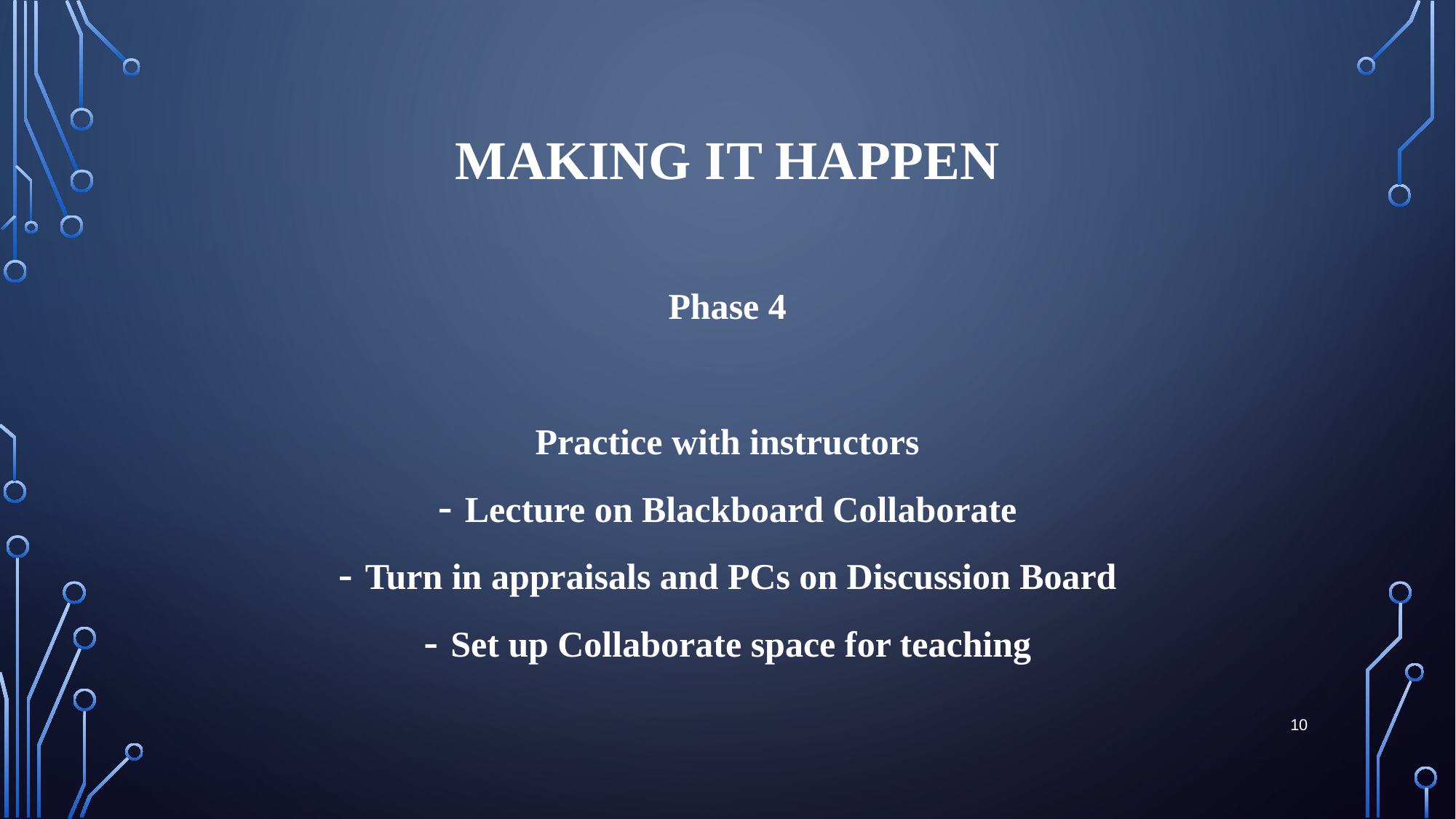

# Making it happen
Phase 4

Practice with instructors
Lecture on Blackboard Collaborate
Turn in appraisals and PCs on Discussion Board
Set up Collaborate space for teaching
10